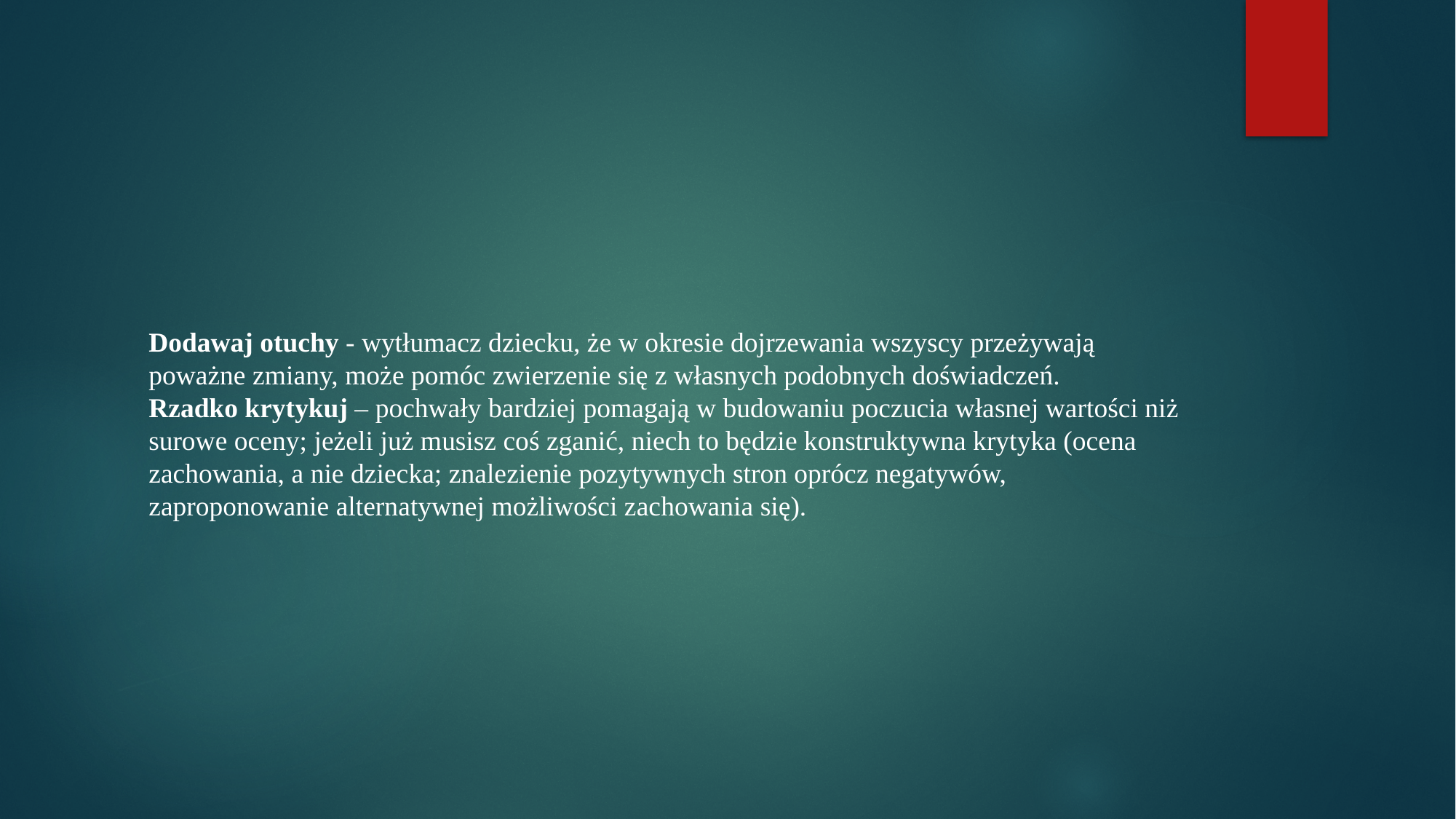

# Dodawaj otuchy - wytłumacz dziecku, że w okresie dojrzewania wszyscy przeżywają poważne zmiany, może pomóc zwierzenie się z własnych podobnych doświadczeń. Rzadko krytykuj – pochwały bardziej pomagają w budowaniu poczucia własnej wartości niż surowe oceny; jeżeli już musisz coś zganić, niech to będzie konstruktywna krytyka (ocena zachowania, a nie dziecka; znalezienie pozytywnych stron oprócz negatywów, zaproponowanie alternatywnej możliwości zachowania się).